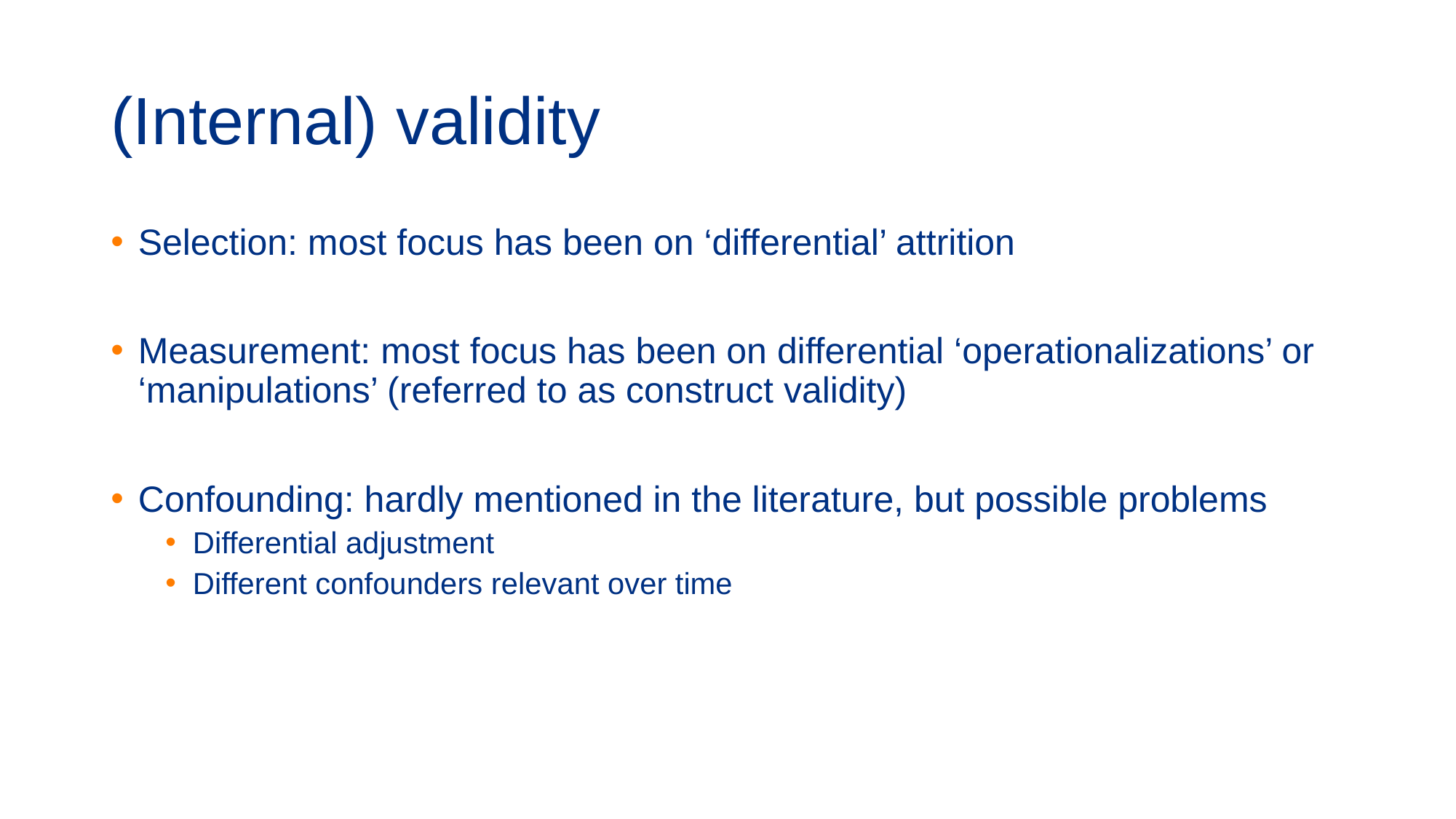

# (Internal) validity
Selection: most focus has been on ‘differential’ attrition

Measurement: most focus has been on differential ‘operationalizations’ or ‘manipulations’ (referred to as construct validity)

Confounding: hardly mentioned in the literature, but possible problems
Differential adjustment
Different confounders relevant over time